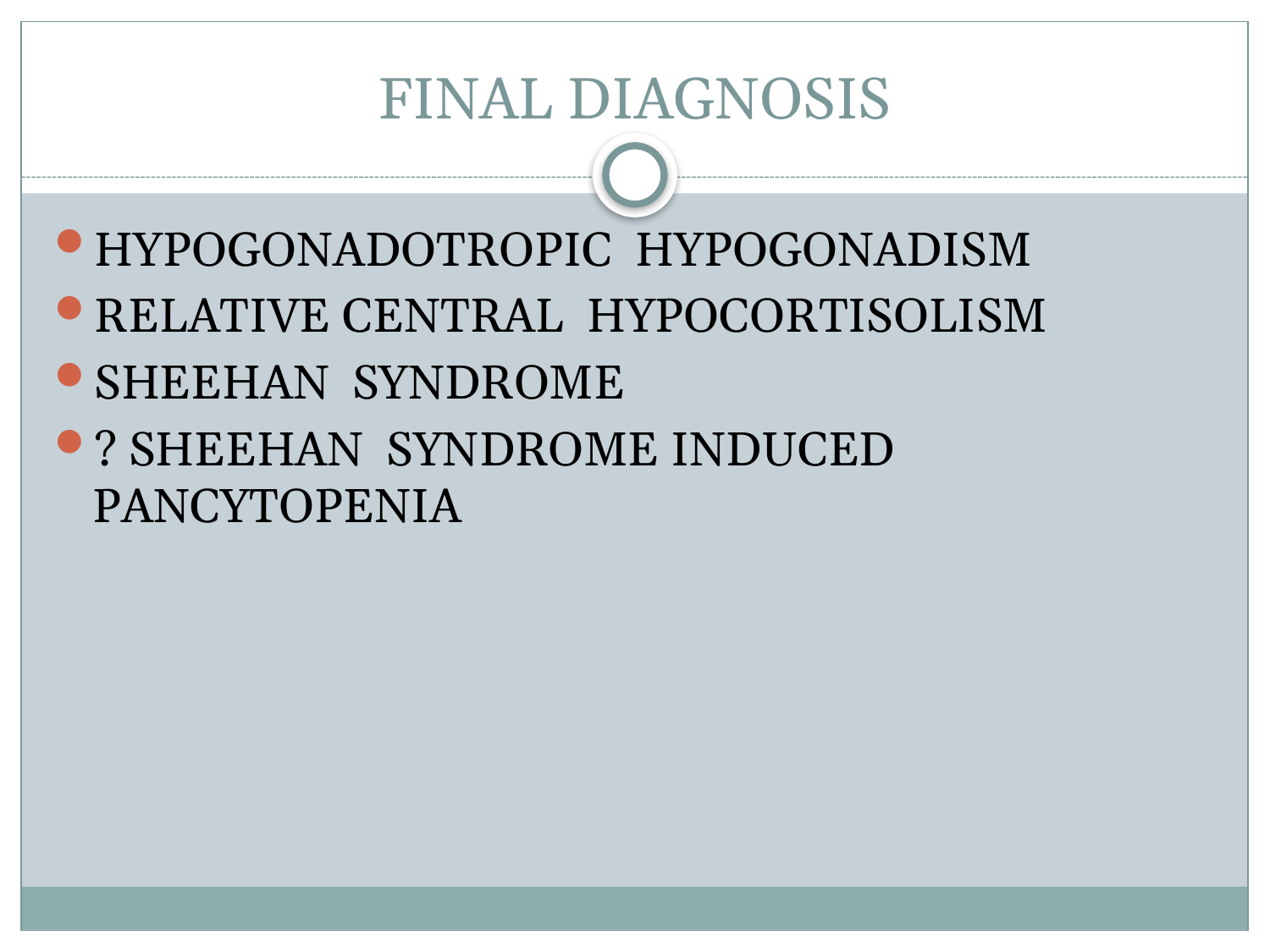

# FINAL DIAGNOSIS
HYPOGONADOTROPIC  HYPOGONADISM
RELATIVE CENTRAL  HYPOCORTISOLISM
SHEEHAN  SYNDROME
? SHEEHAN  SYNDROME INDUCED  PANCYTOPENIA